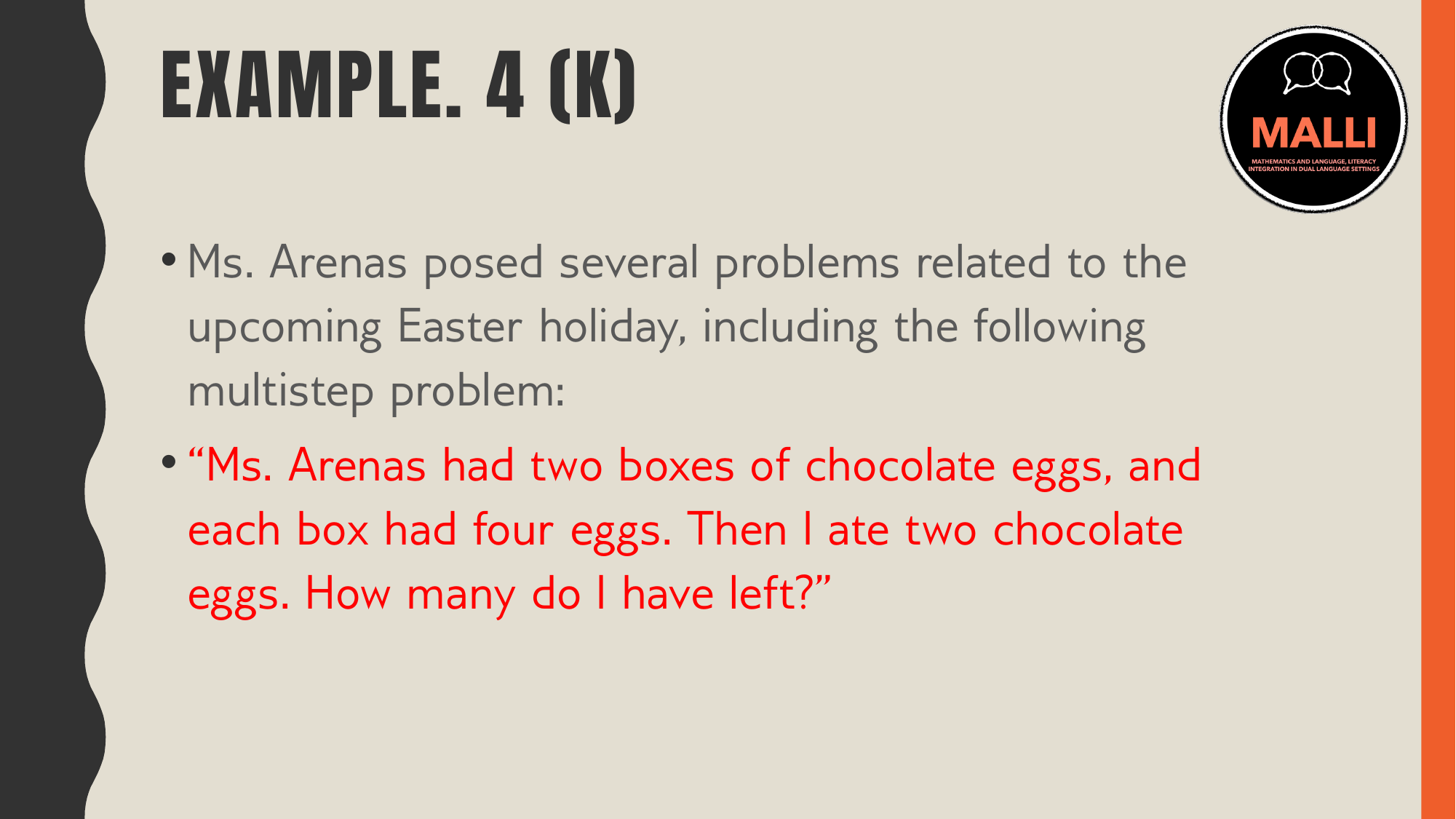

# ExAMPLE. 4 (K)
Ms. Arenas posed several problems related to the upcoming Easter holiday, including the following multistep problem:
“Ms. Arenas had two boxes of chocolate eggs, and each box had four eggs. Then I ate two chocolate eggs. How many do I have left?”